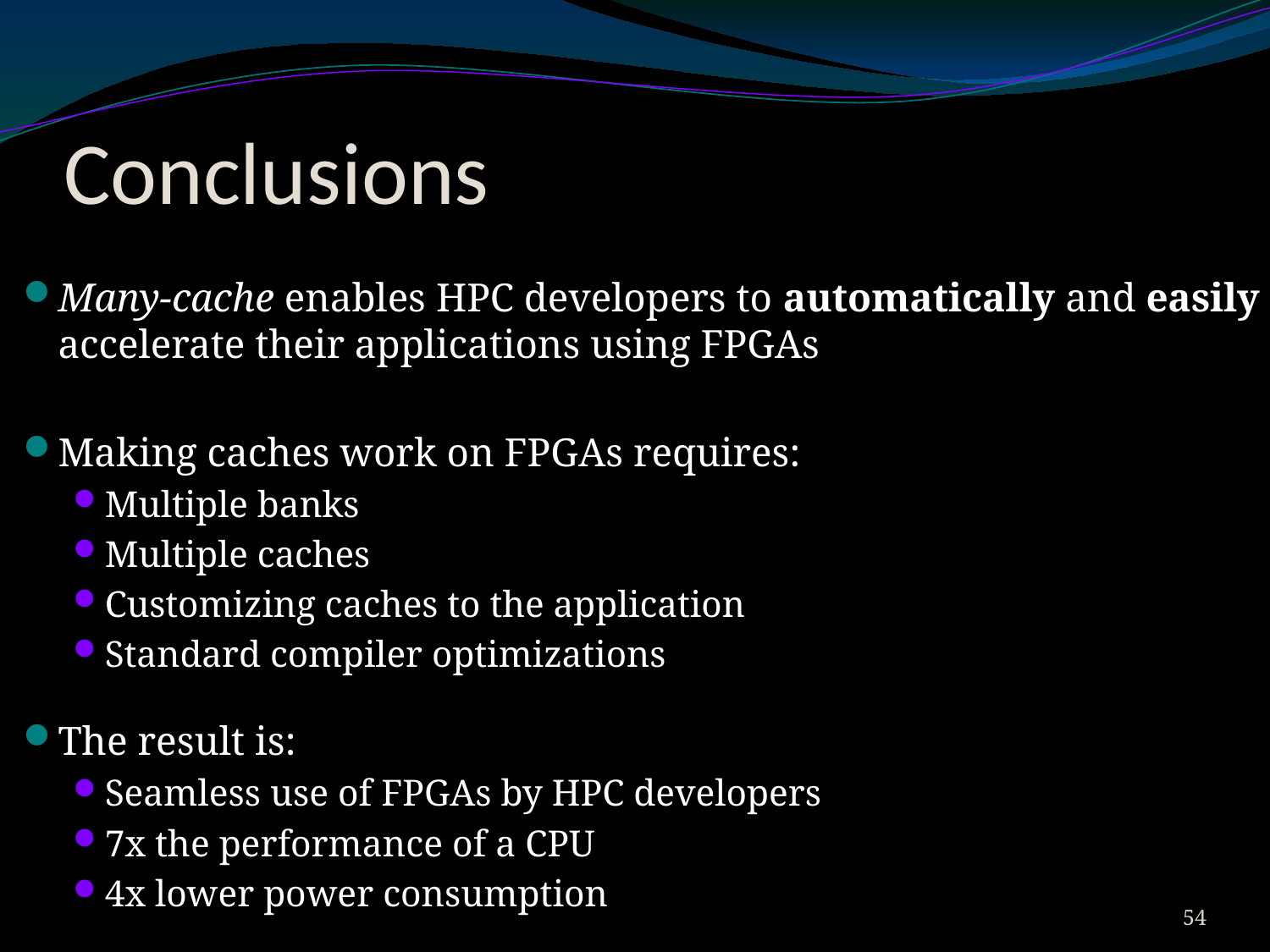

# Conclusions
Many-cache enables HPC developers to automatically and easily accelerate their applications using FPGAs

Making caches work on FPGAs requires:
Multiple banks
Multiple caches
Customizing caches to the application
Standard compiler optimizations

The result is:
Seamless use of FPGAs by HPC developers
7x the performance of a CPU
4x lower power consumption
54